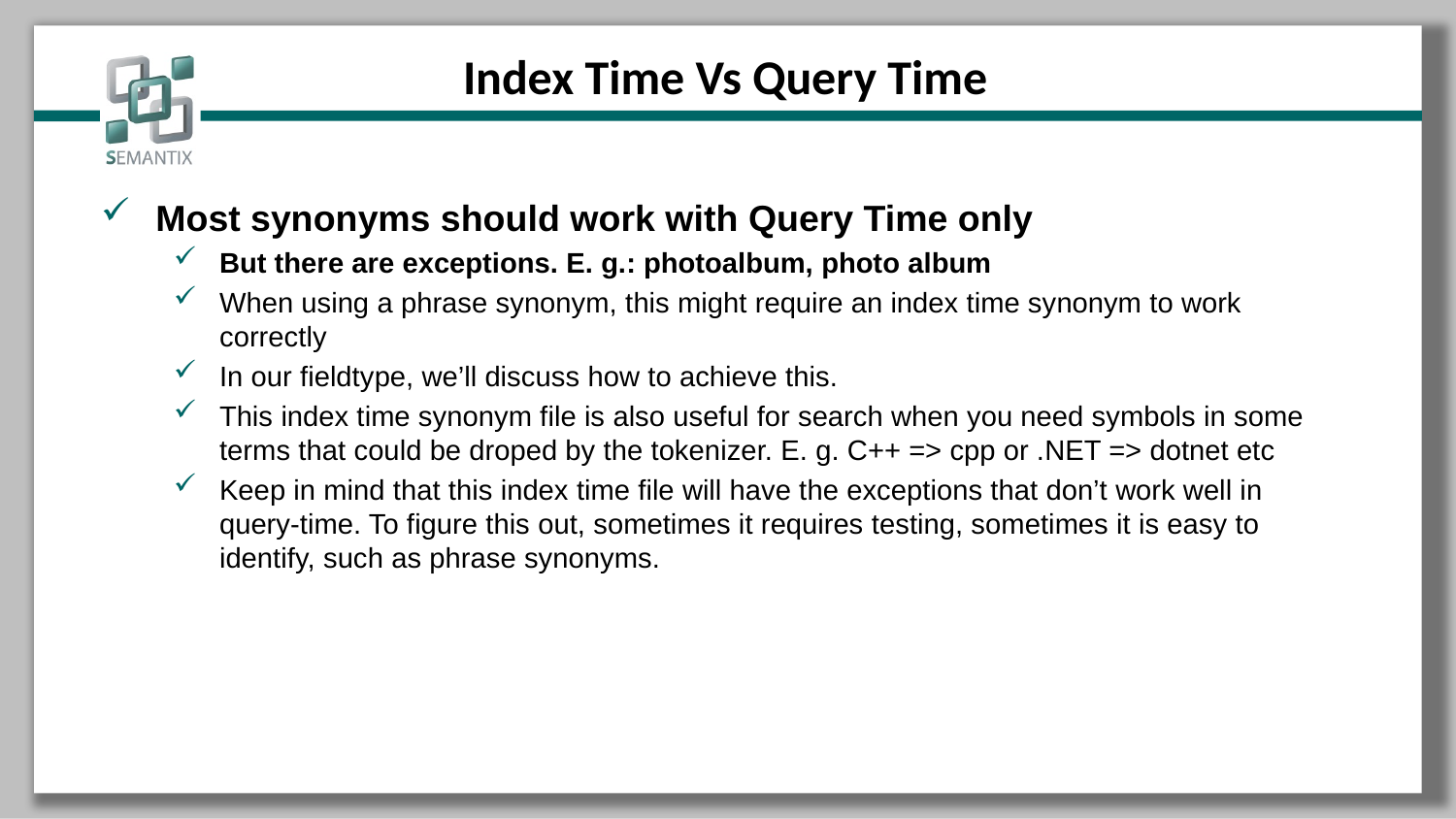

# Index Time Vs Query Time
Most synonyms should work with Query Time only
But there are exceptions. E. g.: photoalbum, photo album
When using a phrase synonym, this might require an index time synonym to work correctly
In our fieldtype, we’ll discuss how to achieve this.
This index time synonym file is also useful for search when you need symbols in some terms that could be droped by the tokenizer. E. g. C++ => cpp or .NET => dotnet etc
Keep in mind that this index time file will have the exceptions that don’t work well in query-time. To figure this out, sometimes it requires testing, sometimes it is easy to identify, such as phrase synonyms.